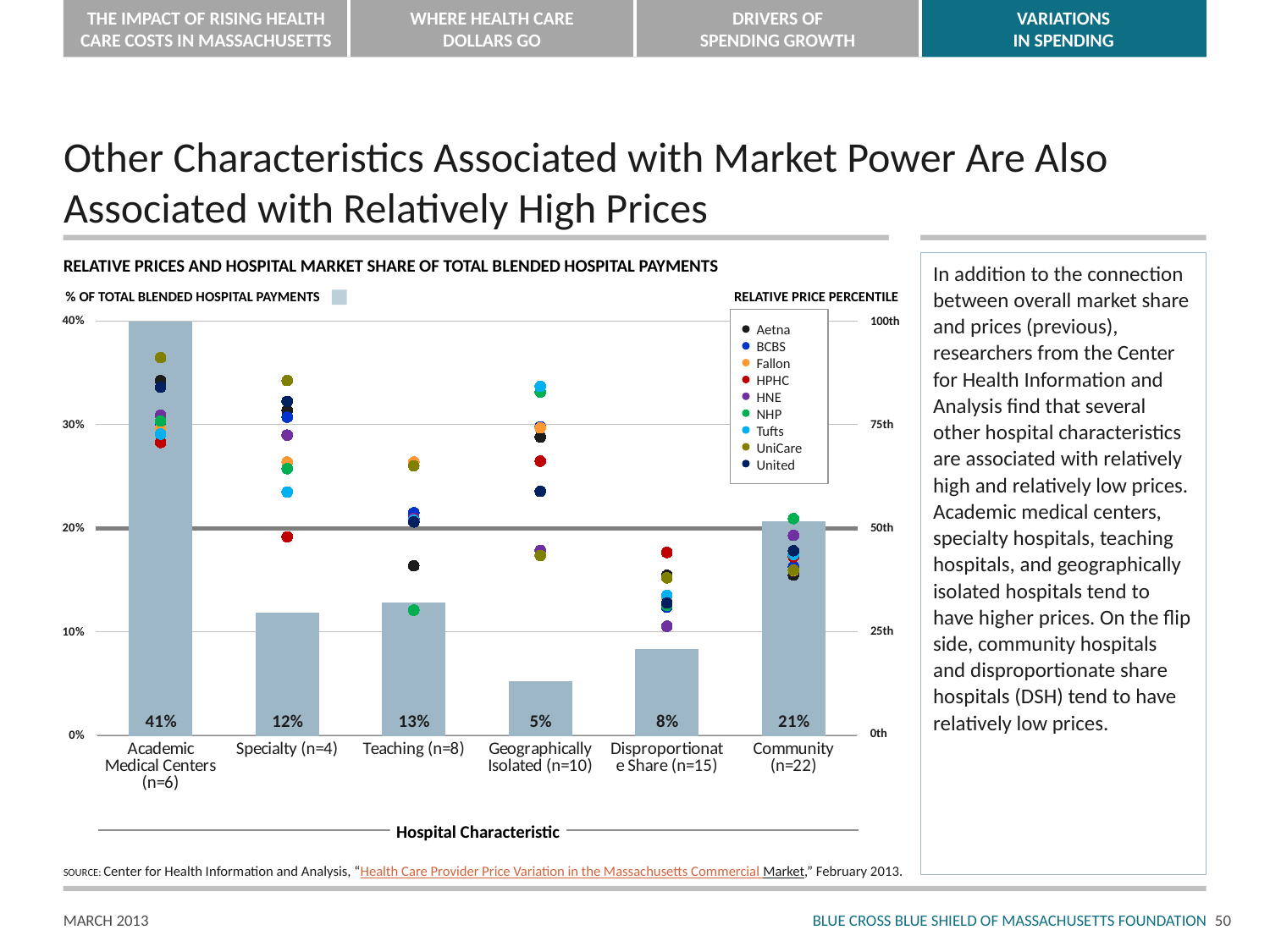

# Other Characteristics Associated with Market Power Are Also Associated with Relatively High Prices

RELATIVE PRICES AND HOSPITAL MARKET SHARE OF TOTAL BLENDED HOSPITAL PAYMENTS
In addition to the connection between overall market share and prices (previous), researchers from the Center for Health Information and Analysis find that several other hospital characteristics are associated with relatively high and relatively low prices. Academic medical centers, specialty hospitals, teaching hospitals, and geographically isolated hospitals tend to have higher prices. On the flip side, community hospitals and disproportionate share  hospitals (DSH) tend to have relatively low prices.
% OF TOTAL BLENDED HOSPITAL PAYMENTS

RELATIVE PRICE PERCENTILE

### Chart

| Category | % Payments | Aetna | BCBS | Fallon | HPHC | HNE | NHP | Tufts | UniCare | United |
|---|---|---|---|---|---|---|---|---|---|---|
| Academic Medical Centers (n=6) | 0.4079596934648329 | 0.8571428571428573 | 0.7512820512820513 | 0.7426900584795331 | 0.7083333333333337 | 0.7741935483870968 | 0.7600000000000002 | 0.7284946236559142 | 0.9128205128205131 | 0.841530054644809 |
| Specialty (n=4) | 0.11930548536334025 | 0.7857142857142856 | 0.7692307692307694 | 0.6608187134502929 | 0.48046875000000017 | 0.7258064516129032 | 0.6450000000000004 | 0.5887096774193552 | 0.8576923076923078 | 0.8073770491803275 |
| Teaching (n=8) | 0.12856914195743646 | 0.4104308390022676 | 0.5384615384615384 | 0.6608187134502929 | 0.525390625 | 0.5241935483870965 | 0.30333333333333334 | 0.5201612903225806 | 0.6519230769230778 | 0.5163934426229505 |
| Geographically Isolated (n=10) | 0.052453955151268654 | 0.7213403880070546 | 0.7461538461538467 | 0.7434210526315801 | 0.6631944444444449 | 0.4475806451612903 | 0.8300000000000003 | 0.8433179723502304 | 0.43538461538461604 | 0.5901639344262292 |
| Disproportionate Share (n=15) | 0.08418454878093953 | 0.38730158730158754 | 0.3107692307692308 | 0.33333333333333337 | 0.44270833333333326 | 0.26451612903225835 | 0.31500000000000017 | 0.33870967741935504 | 0.3815384615384619 | 0.3202576112412178 |
| Community (n=22) | 0.20752717528218256 | 0.3881673881673884 | 0.4083916083916084 | 0.39912280701754427 | 0.4325284090909095 | 0.48387096774193583 | 0.5244444444444446 | 0.43768328445747817 | 0.4000000000000003 | 0.4469164715066356 |
100th

Aetna
BCBS
Fallon
HPHC
HNE
NHP
Tufts
UniCare
United

75th
50th
25th
0th
Hospital Characteristic
SOURCE: Center for Health Information and Analysis, “Health Care Provider Price Variation in the Massachusetts Commercial Market,” February 2013.
50